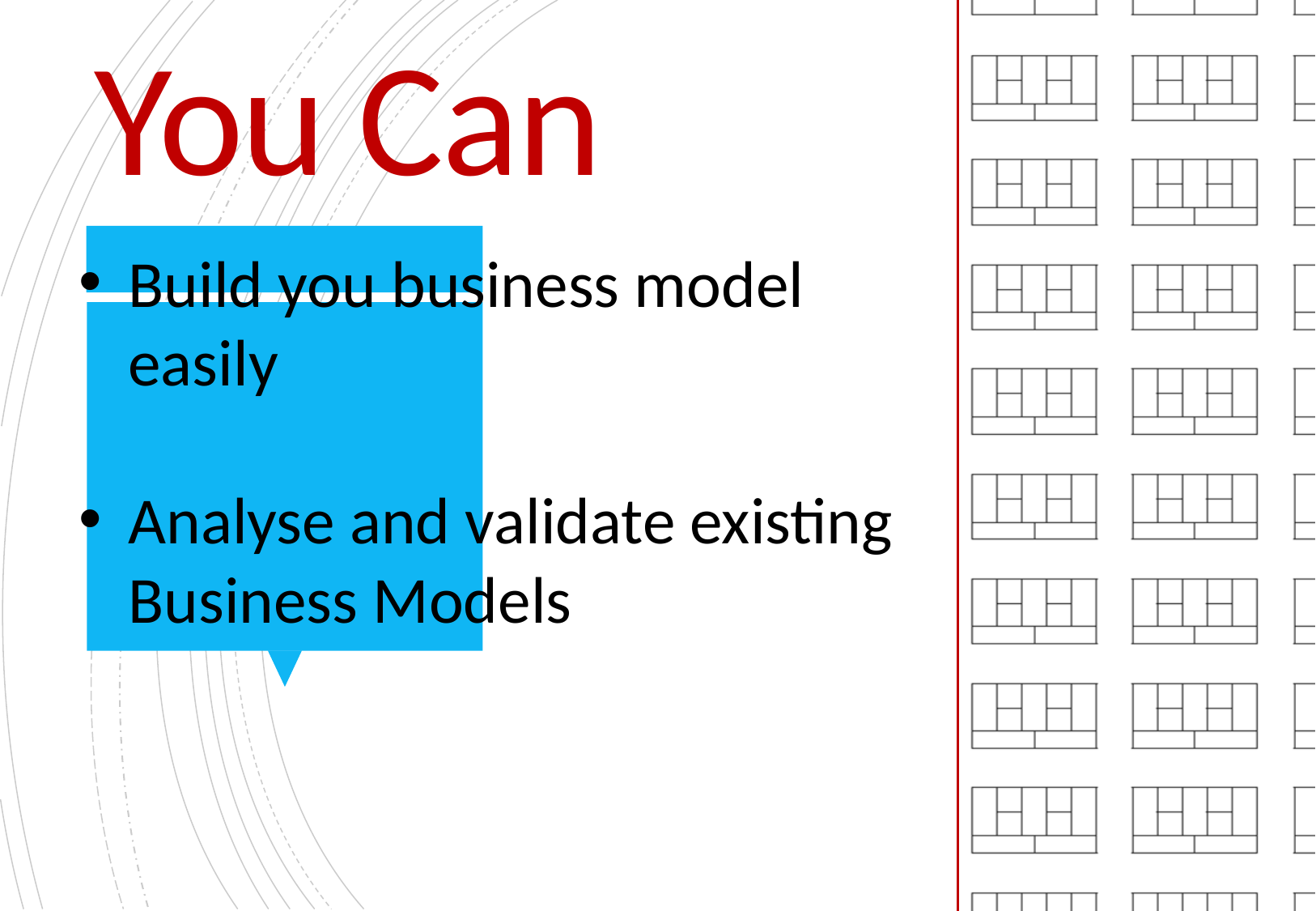

# You Can
Build you business model easily

Analyse and validate existing Business Models
8